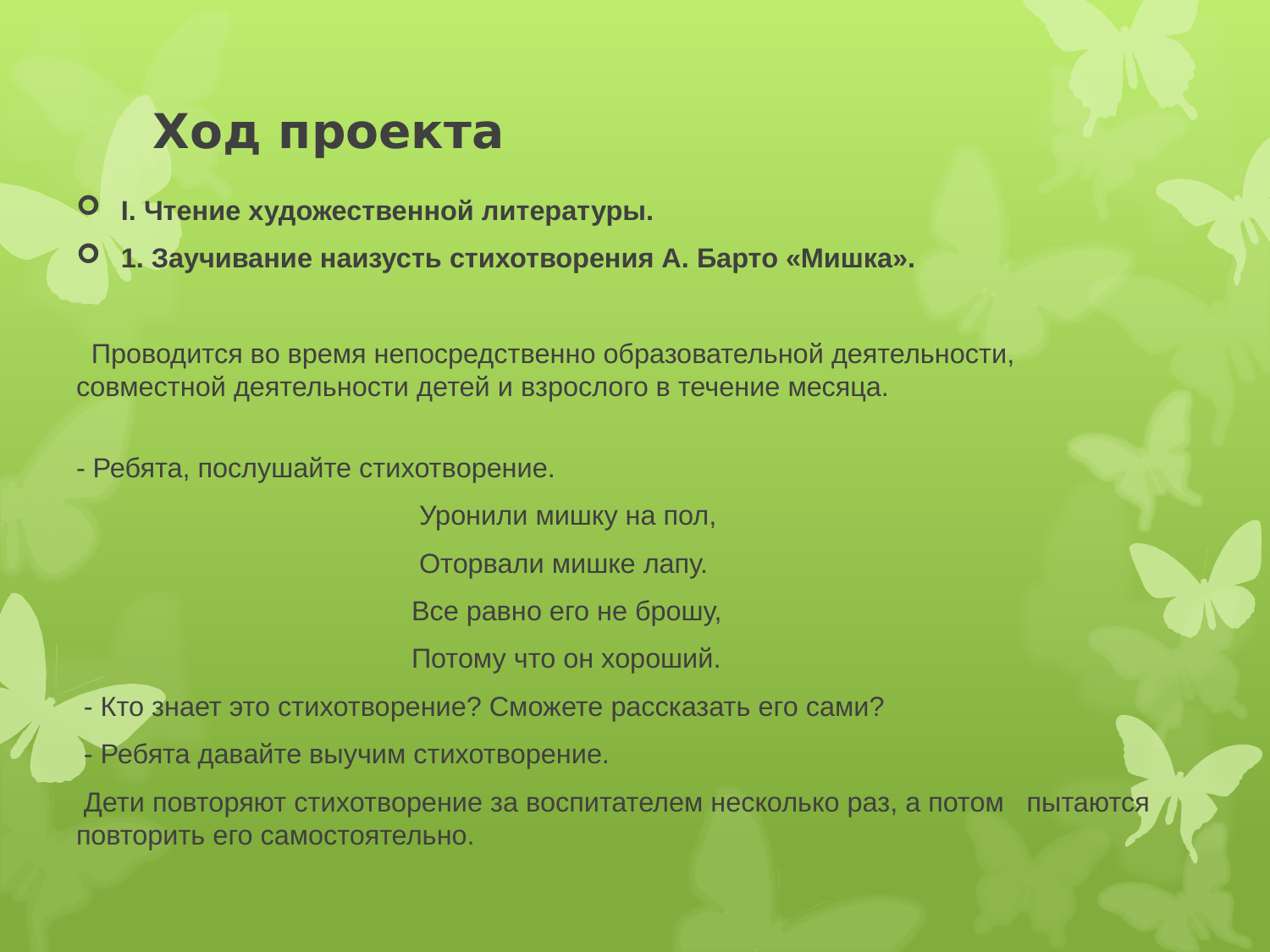

# Ход проекта
I. Чтение художественной литературы.
1. Заучивание наизусть стихотворения А. Барто «Мишка».

  Проводится во время непосредственно образовательной деятельности,     совместной деятельности детей и взрослого в течение месяца.
- Ребята, послушайте стихотворение.
                                             Уронили мишку на пол,
                                             Оторвали мишке лапу.
                                            Все равно его не брошу,
                                            Потому что он хороший.
 - Кто знает это стихотворение? Сможете рассказать его сами?
 - Ребята давайте выучим стихотворение.
 Дети повторяют стихотворение за воспитателем несколько раз, а потом   пытаются повторить его самостоятельно.